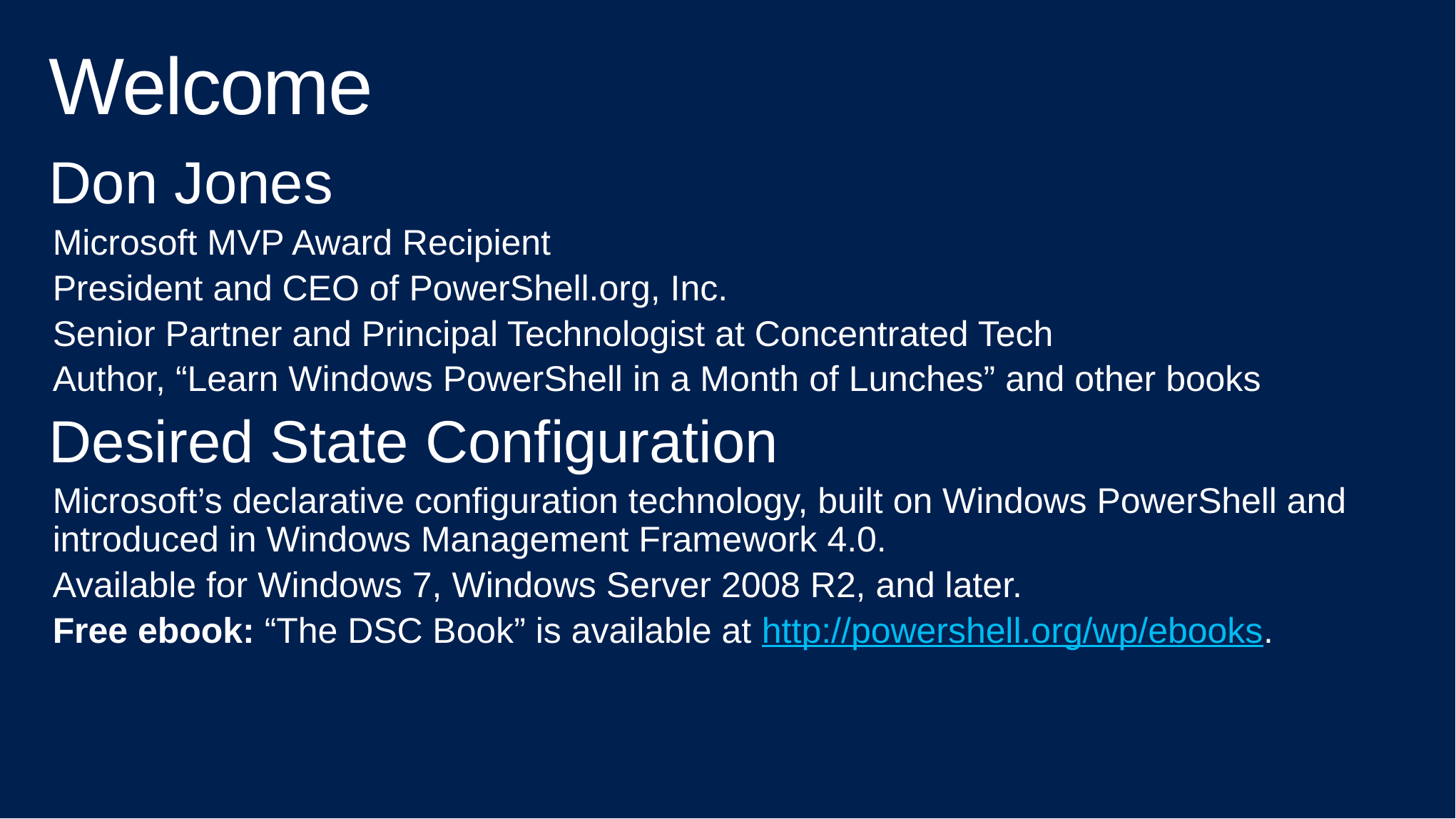

# Welcome
Don Jones
Microsoft MVP Award Recipient
President and CEO of PowerShell.org, Inc.
Senior Partner and Principal Technologist at Concentrated Tech
Author, “Learn Windows PowerShell in a Month of Lunches” and other books
Desired State Configuration
Microsoft’s declarative configuration technology, built on Windows PowerShell and introduced in Windows Management Framework 4.0.
Available for Windows 7, Windows Server 2008 R2, and later.
Free ebook: “The DSC Book” is available at http://powershell.org/wp/ebooks.